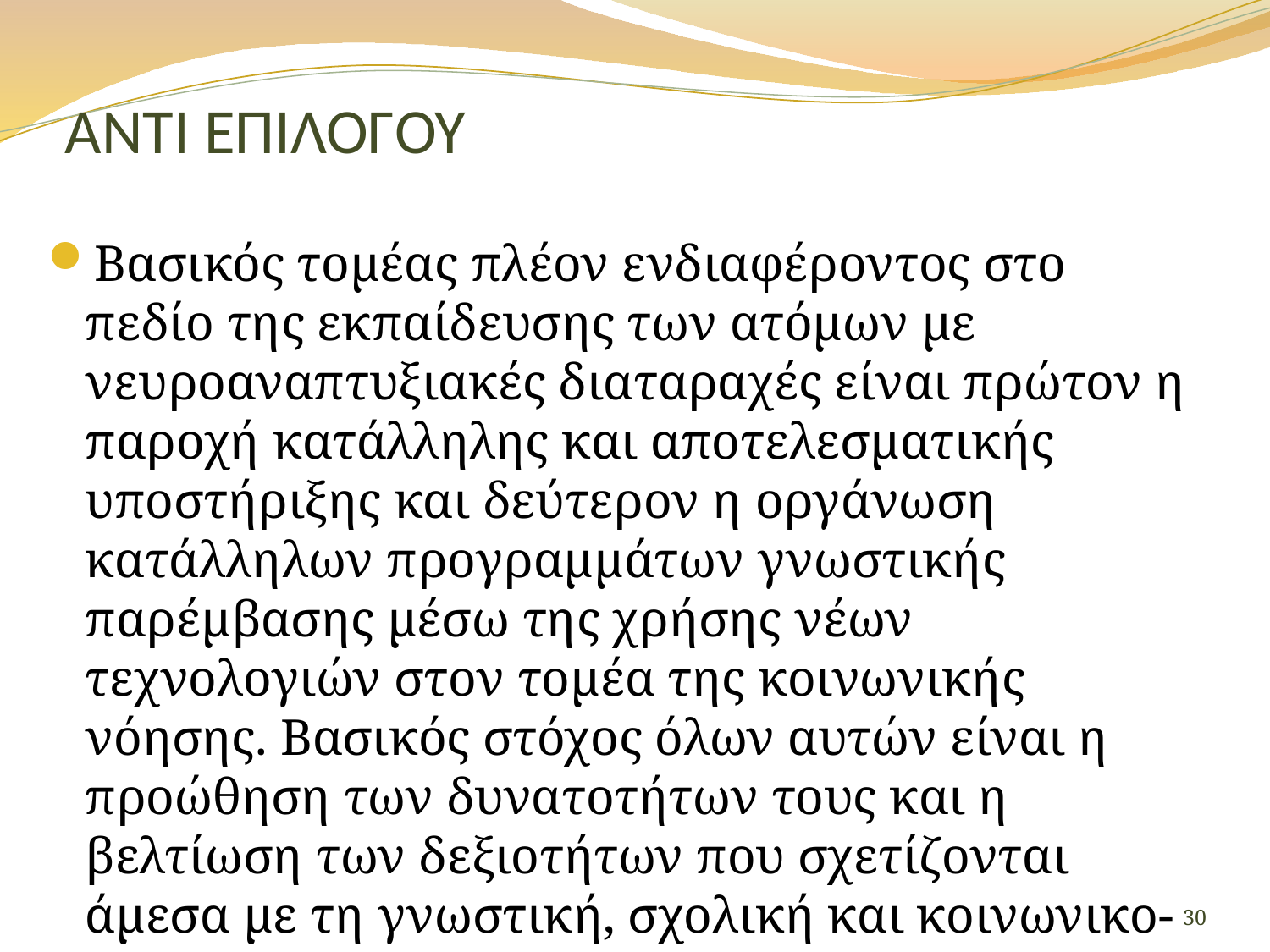

# ΑΝΤΙ ΕΠΙΛΟΓΟΥ
Βασικός τομέας πλέον ενδιαφέροντος στο πεδίο της εκπαίδευσης των ατόμων με νευροαναπτυξιακές διαταραχές είναι πρώτον η παροχή κατάλληλης και αποτελεσματικής υποστήριξης και δεύτερον η οργάνωση κατάλληλων προγραμμάτων γνωστικής παρέμβασης μέσω της χρήσης νέων τεχνολογιών στον τομέα της κοινωνικής νόησης. Βασικός στόχος όλων αυτών είναι η προώθηση των δυνατοτήτων τους και η βελτίωση των δεξιοτήτων που σχετίζονται άμεσα με τη γνωστική, σχολική και κοινωνικο-συναισθηματική τους λειτουργικότητα.
30